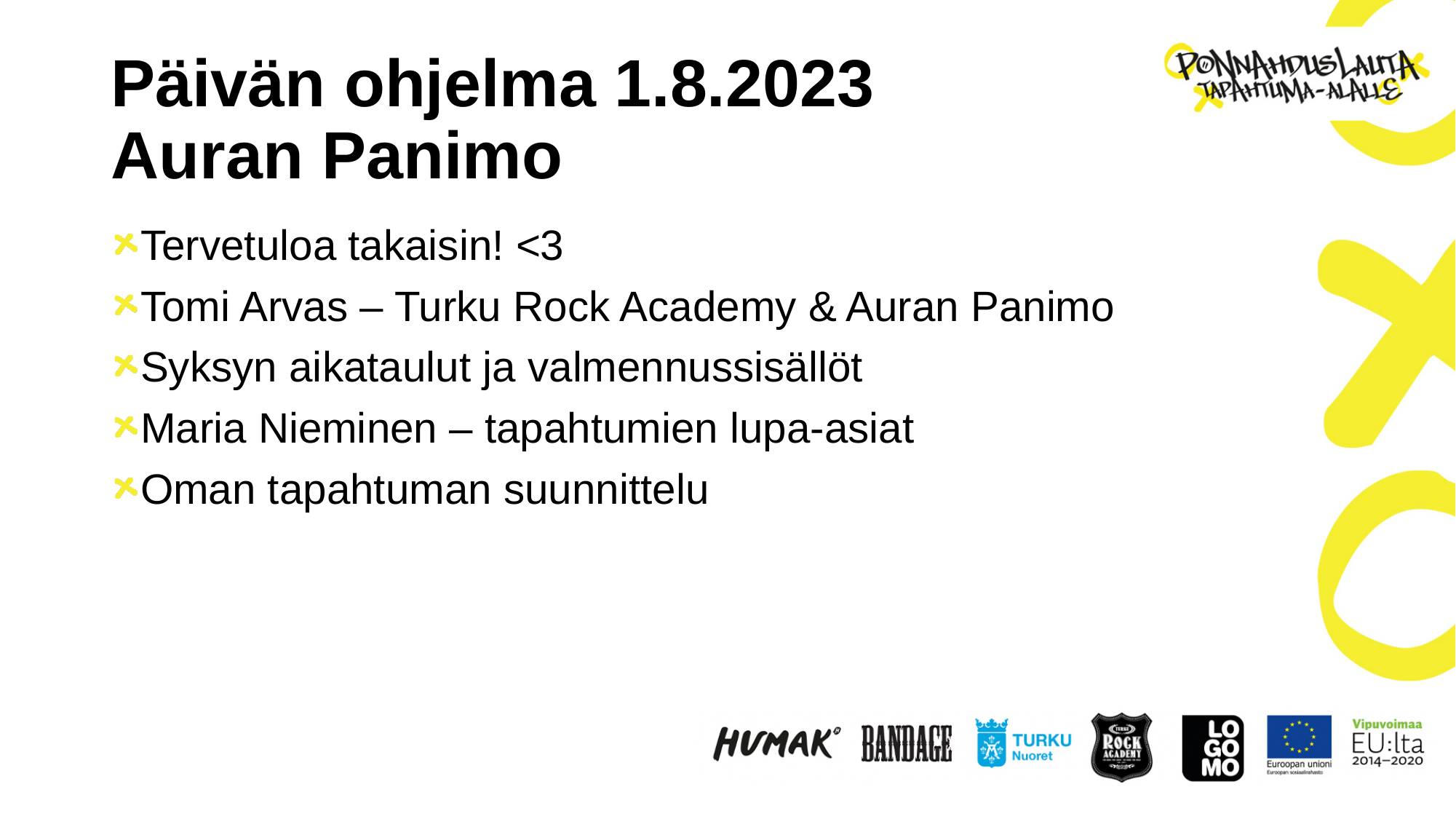

# Päivän ohjelma 1.8.2023 Auran Panimo
Tervetuloa takaisin! <3
Tomi Arvas – Turku Rock Academy & Auran Panimo
Syksyn aikataulut ja valmennussisällöt
Maria Nieminen – tapahtumien lupa-asiat
Oman tapahtuman suunnittelu